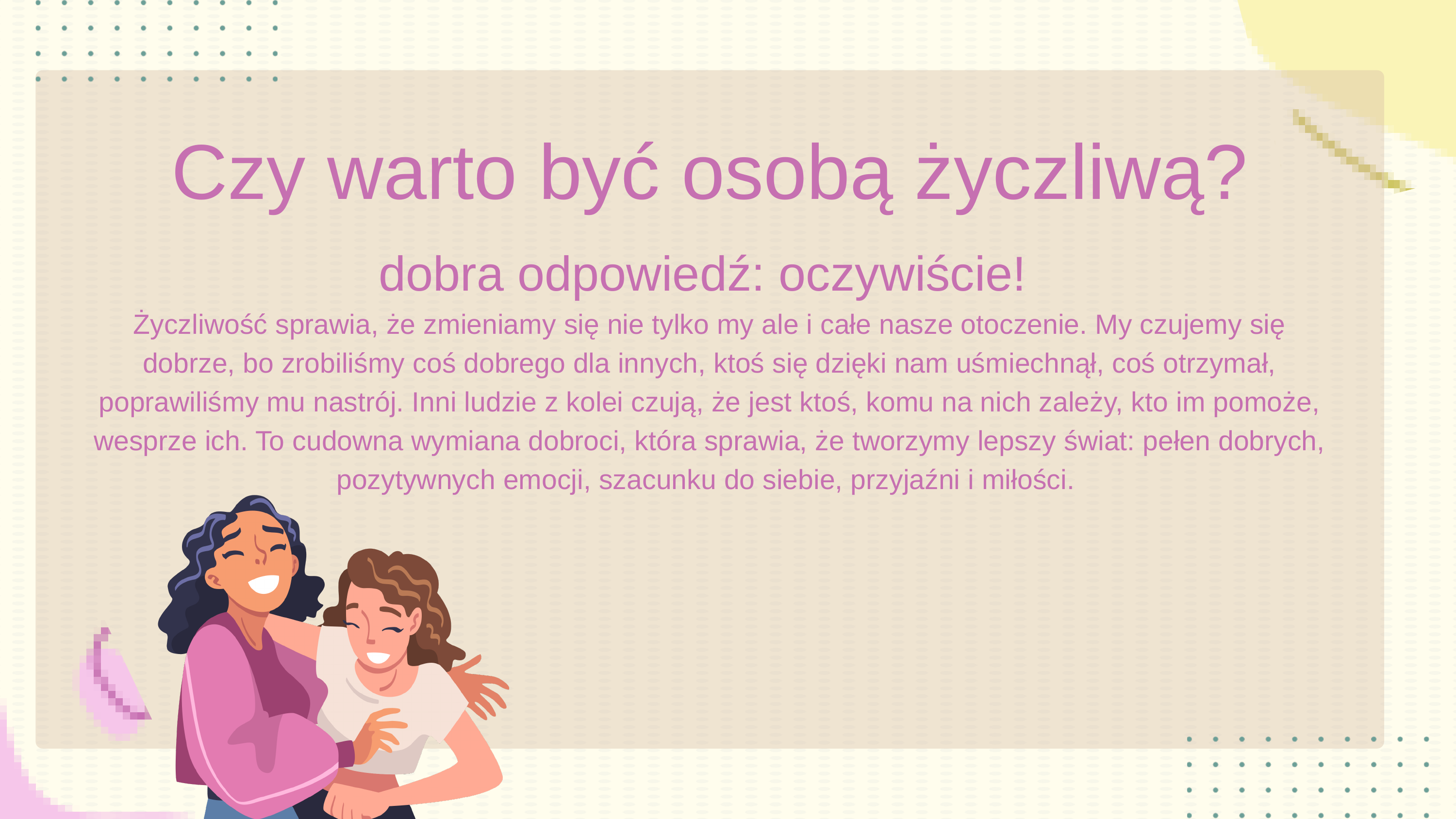

Czy warto być osobą życzliwą?

dobra odpowiedź: oczywiście!
Życzliwość sprawia, że zmieniamy się nie tylko my ale i całe nasze otoczenie. My czujemy się dobrze, bo zrobiliśmy coś dobrego dla innych, ktoś się dzięki nam uśmiechnął, coś otrzymał, poprawiliśmy mu nastrój. Inni ludzie z kolei czują, że jest ktoś, komu na nich zależy, kto im pomoże, wesprze ich. To cudowna wymiana dobroci, która sprawia, że tworzymy lepszy świat: pełen dobrych, pozytywnych emocji, szacunku do siebie, przyjaźni i miłości.